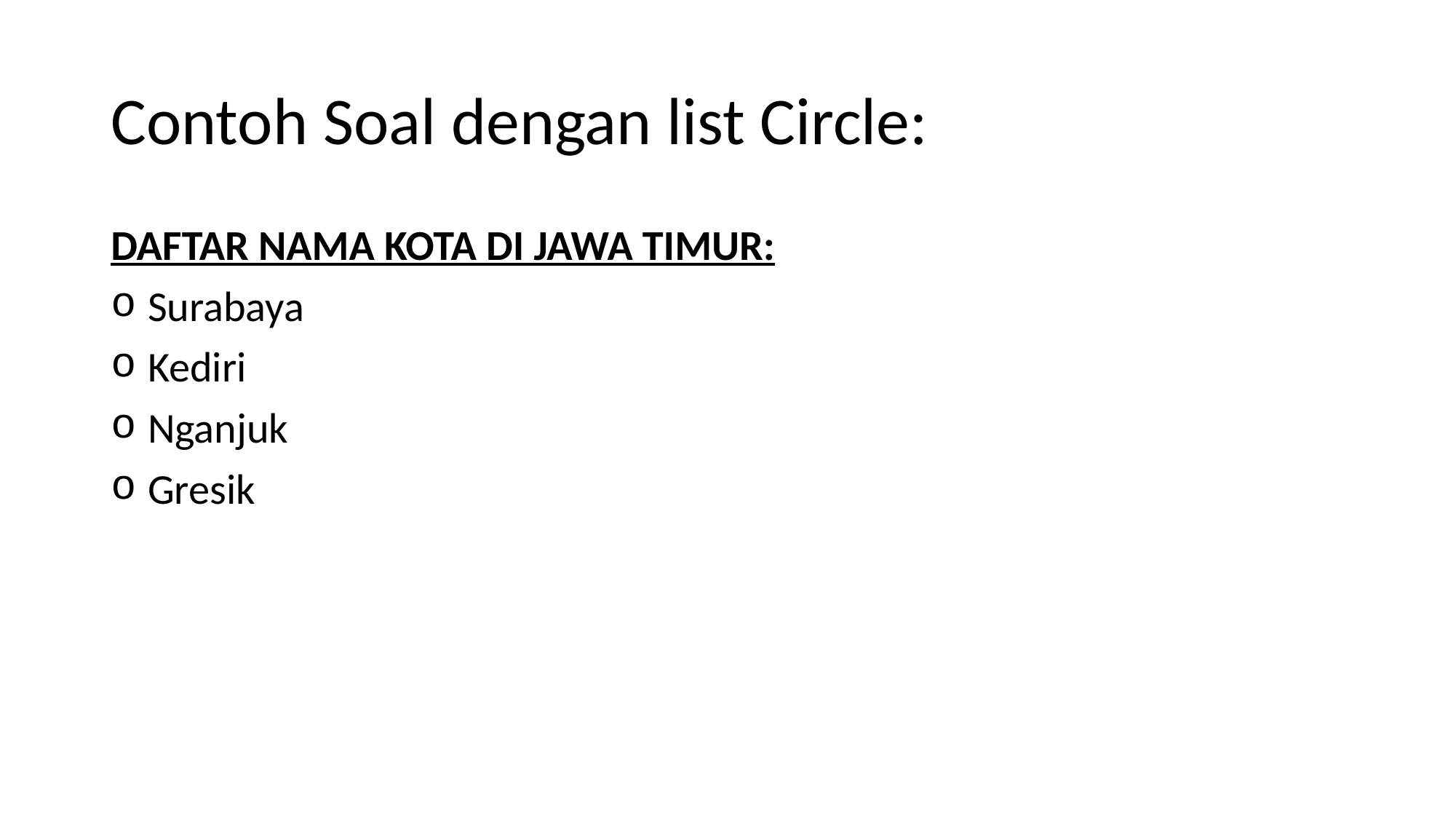

# Contoh Soal dengan list Circle:
DAFTAR NAMA KOTA DI JAWA TIMUR:
 Surabaya
 Kediri
 Nganjuk
 Gresik